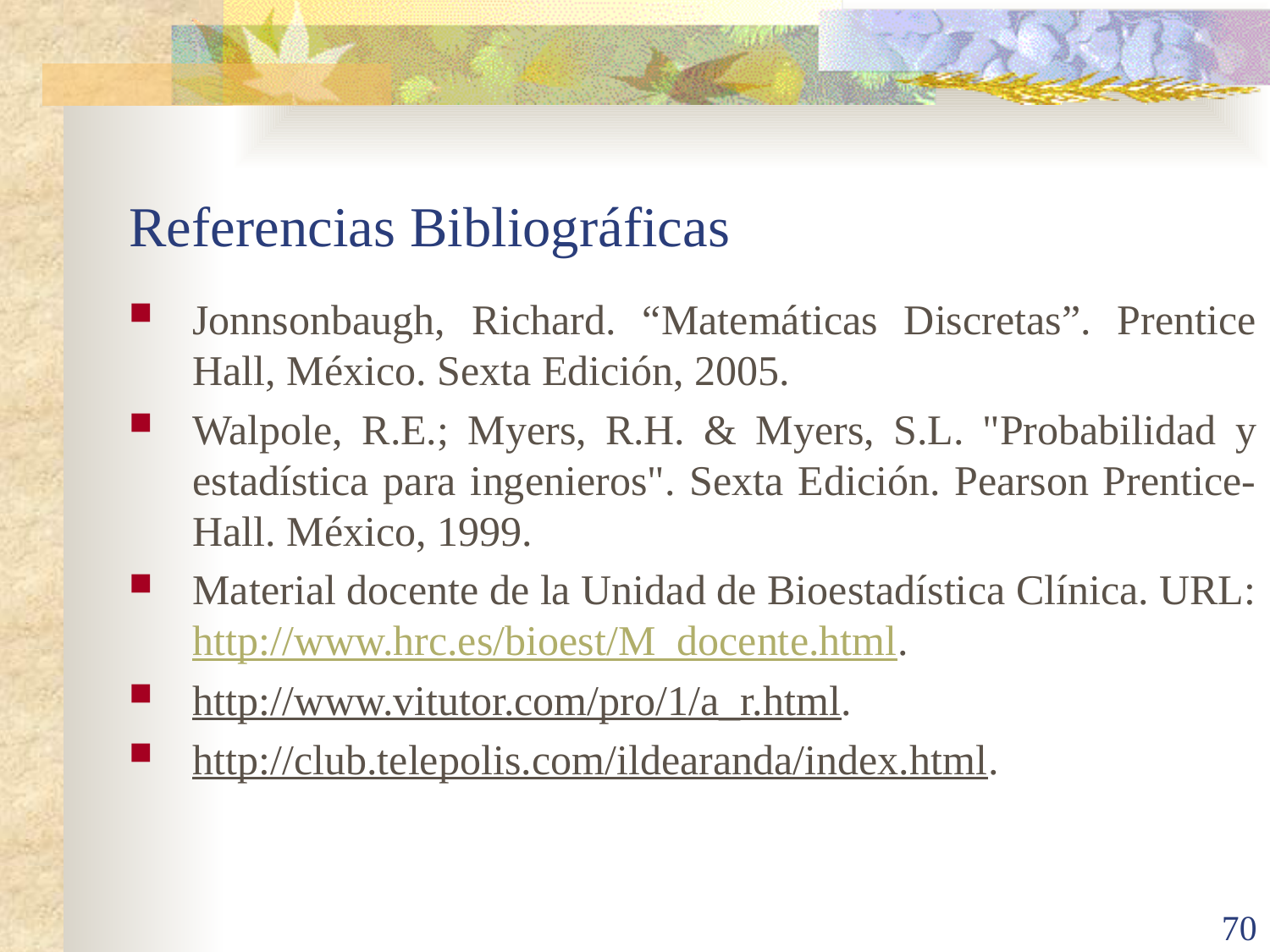

# Referencias Bibliográficas
Jonnsonbaugh, Richard. “Matemáticas Discretas”. Prentice Hall, México. Sexta Edición, 2005.
Walpole, R.E.; Myers, R.H. & Myers, S.L. "Probabilidad y estadística para ingenieros". Sexta Edición. Pearson Prentice-Hall. México, 1999.
Material docente de la Unidad de Bioestadística Clínica. URL: http://www.hrc.es/bioest/M_docente.html.
http://www.vitutor.com/pro/1/a_r.html.
http://club.telepolis.com/ildearanda/index.html.
70